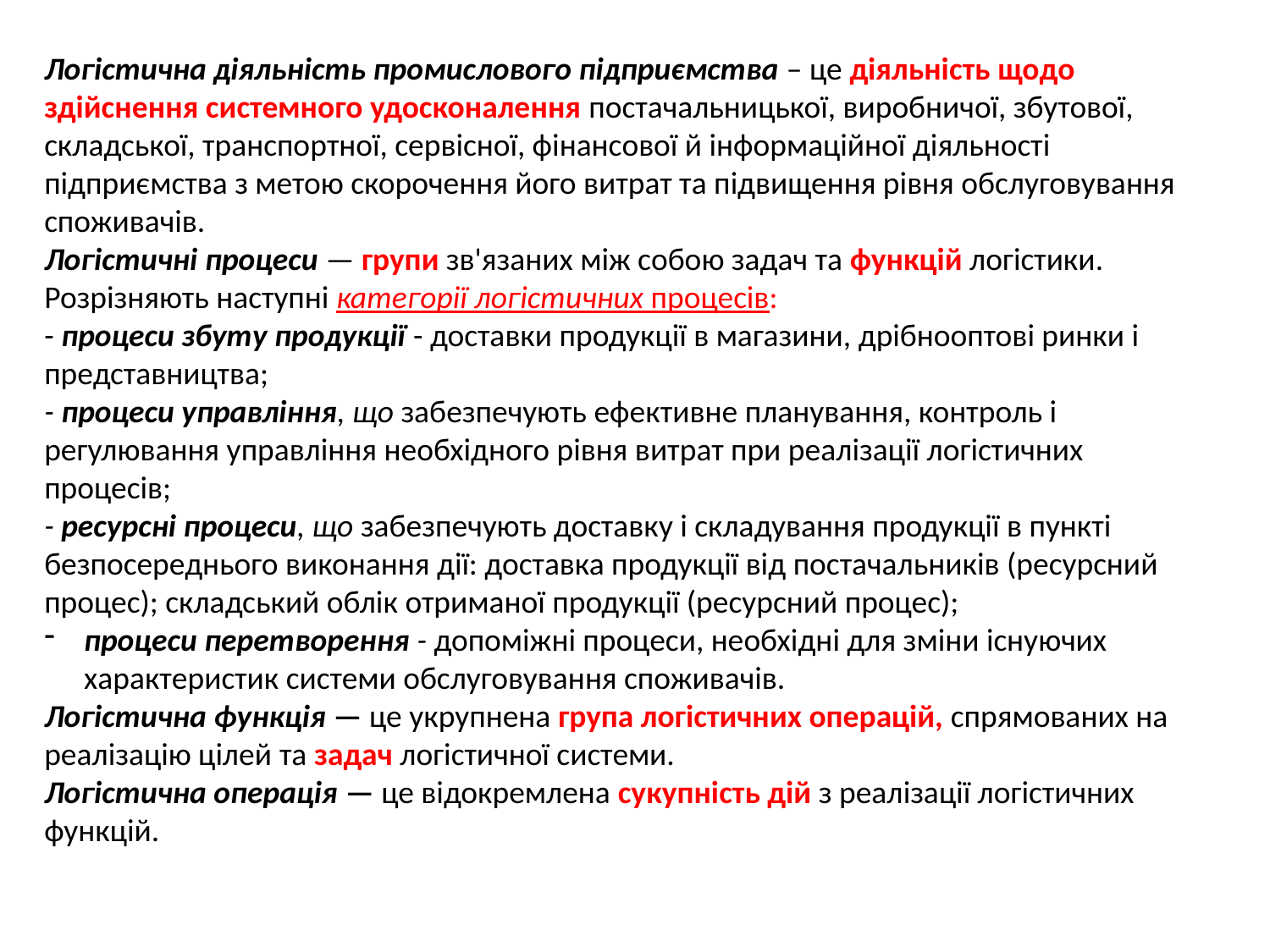

Логістична діяльність промислового підприємства – це діяльність щодо здійснення системного удосконалення постачальницької, виробничої, збутової, складської, транспортної, сервісної, фінансової й інформаційної діяльності підприємства з метою скорочення його витрат та підвищення рівня обслуговування споживачів.
Логістичні процеси — групи зв'язаних між собою задач та функцій логістики.
Розрізняють наступні категорії логістичних процесів:
- процеси збуту продукції - доставки продукції в магазини, дрібнооптові ринки і представництва;
- процеси управління, що забезпечують ефективне планування, контроль і регулювання управління необхідного рівня витрат при реалізації логістичних процесів;
- ресурсні процеси, що забезпечують доставку і складування продукції в пункті безпосереднього виконання дії: доставка продукції від постачальників (ресурсний процес); складський облік отриманої продукції (ресурсний процес);
процеси перетворення - допоміжні процеси, необхідні для зміни існуючих характеристик системи обслуговування споживачів.
Логістична функція — це укрупнена група логістичних операцій, спрямованих на реалізацію цілей та задач логістичної системи.
Логістична операція — це відокремлена сукупність дій з реалізації логістичних функцій.